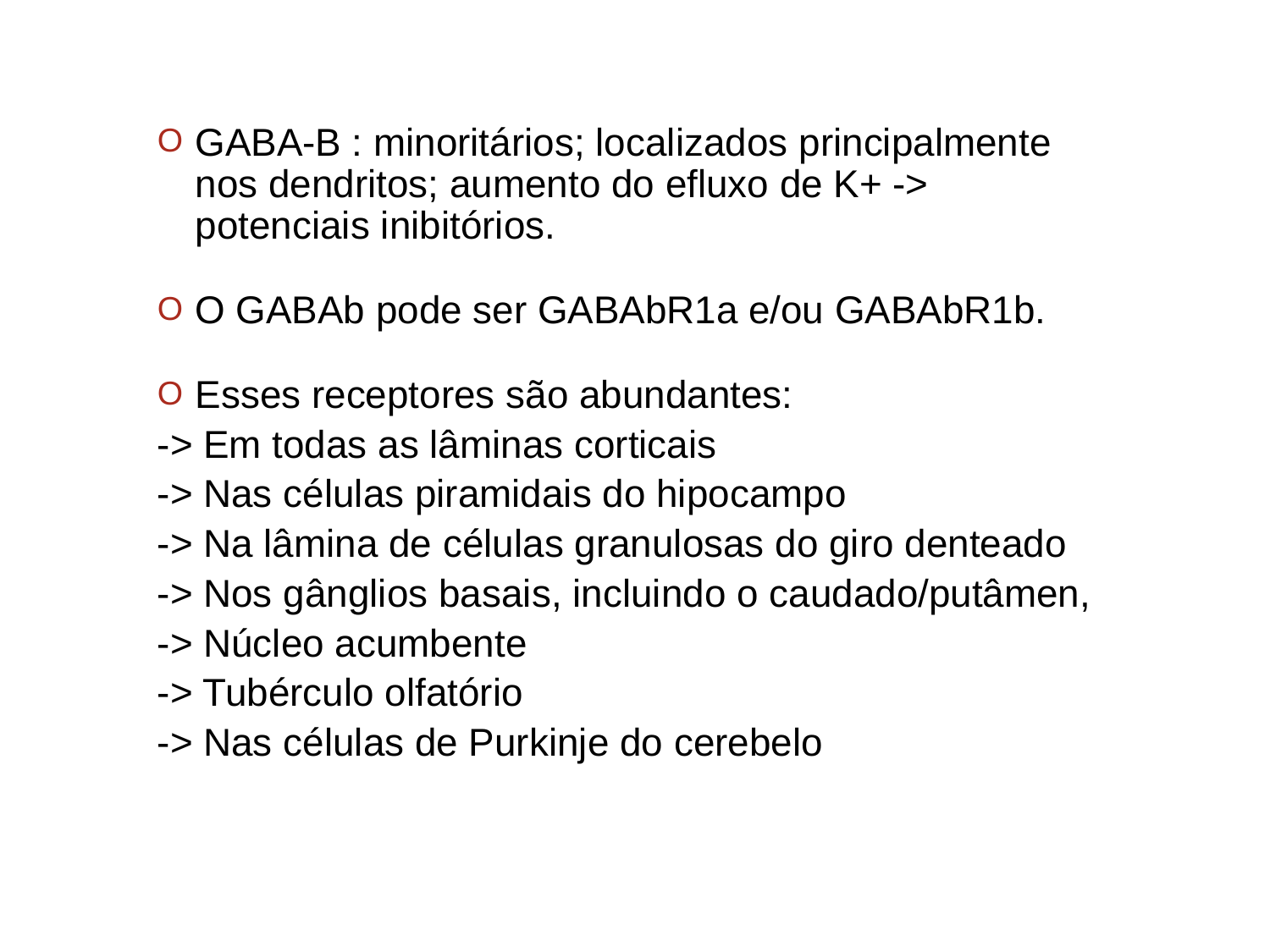

GABA-B : minoritários; localizados principalmente nos dendritos; aumento do efluxo de K+ -> potenciais inibitórios.

O GABAb pode ser GABAbR1a e/ou GABAbR1b.

Esses receptores são abundantes:
-> Em todas as lâminas corticais
-> Nas células piramidais do hipocampo
-> Na lâmina de células granulosas do giro denteado
-> Nos gânglios basais, incluindo o caudado/putâmen,
-> Núcleo acumbente
-> Tubérculo olfatório
-> Nas células de Purkinje do cerebelo